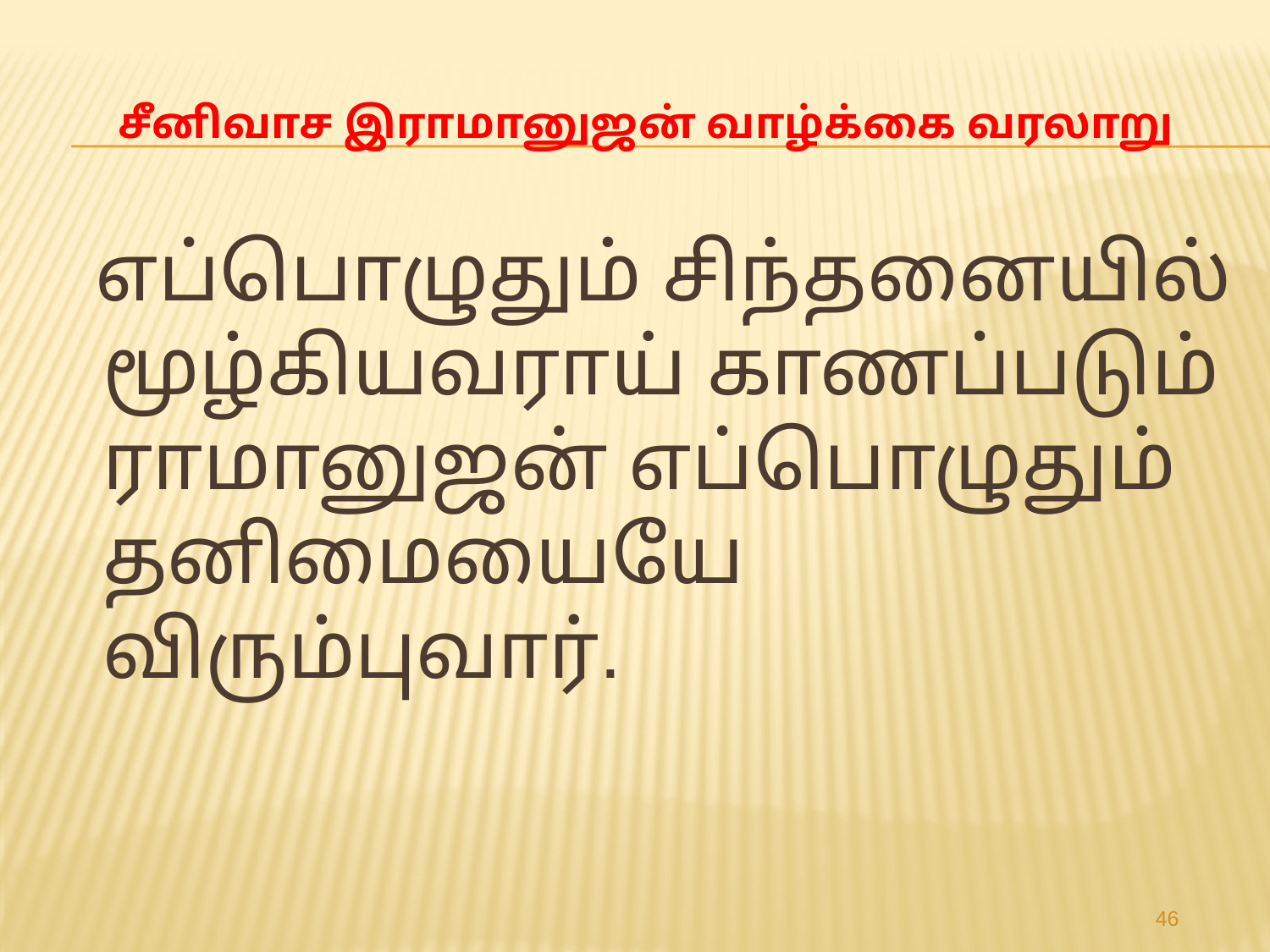

# சீனிவாச இராமானுஜன் வாழ்க்கை வரலாறு
   எப்பொழுதும் சிந்தனையில் மூழ்கியவராய் காணப்படும் ராமானுஜன் எப்பொழுதும் தனிமையையே விரும்புவார்.

46